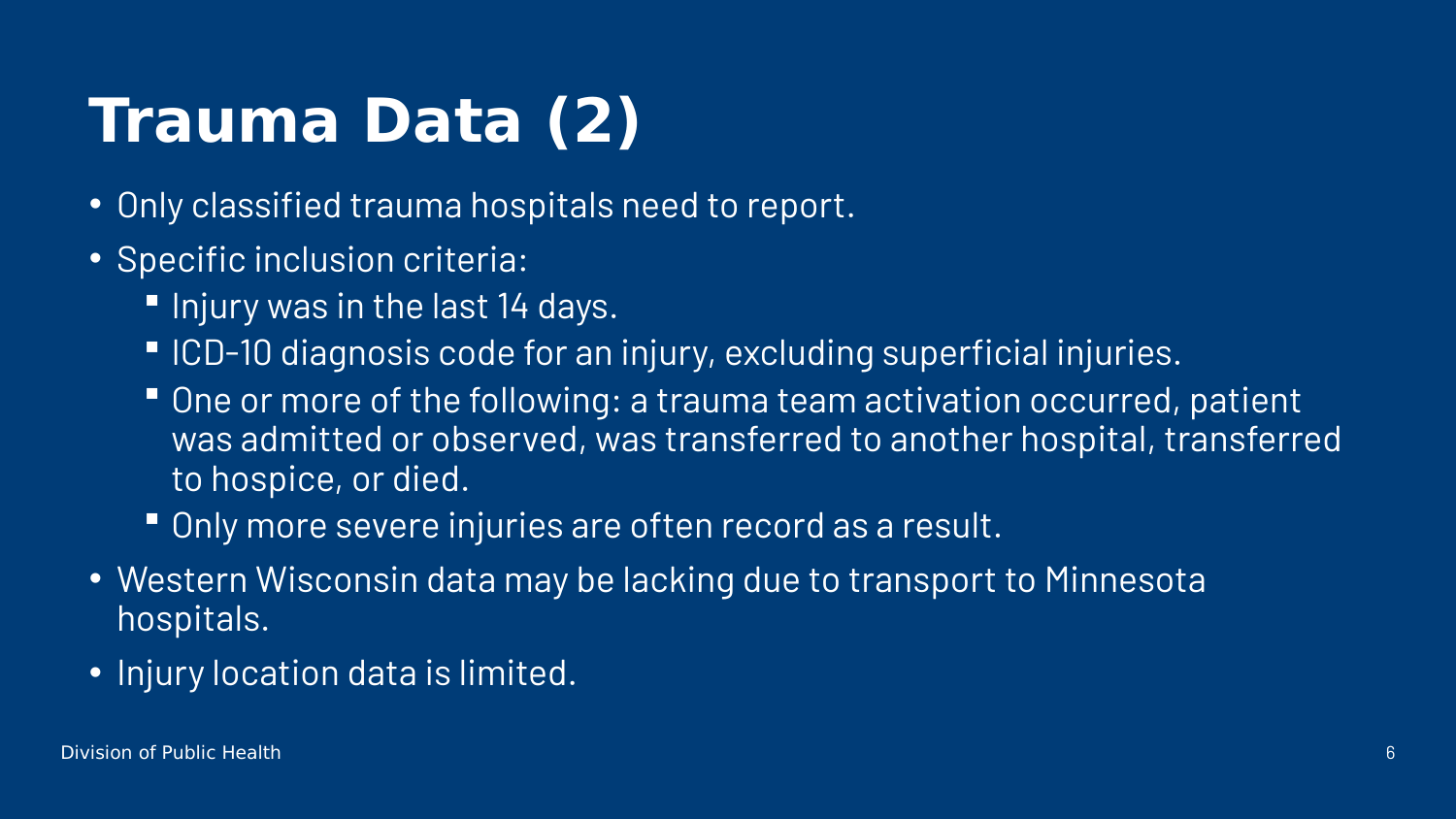

# Trauma Data (2)
Only classified trauma hospitals need to report.
Specific inclusion criteria:
Injury was in the last 14 days.
ICD-10 diagnosis code for an injury, excluding superficial injuries.
One or more of the following: a trauma team activation occurred, patient was admitted or observed, was transferred to another hospital, transferred to hospice, or died.
Only more severe injuries are often record as a result.
Western Wisconsin data may be lacking due to transport to Minnesota hospitals.
Injury location data is limited.
Division of Public Health
6